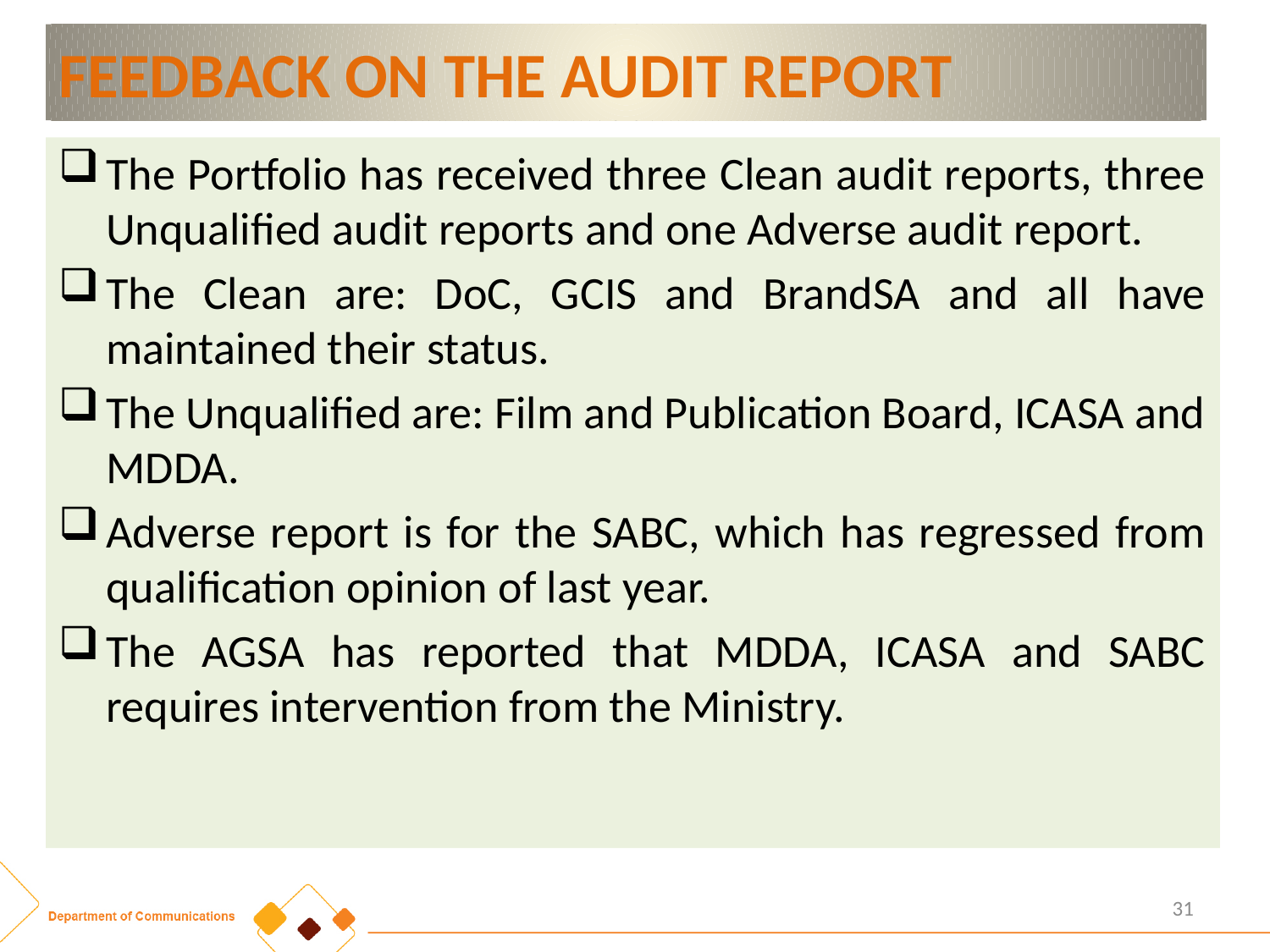

# FEEDBACK ON THE AUDIT REPORT
The Portfolio has received three Clean audit reports, three Unqualified audit reports and one Adverse audit report.
The Clean are: DoC, GCIS and BrandSA and all have maintained their status.
The Unqualified are: Film and Publication Board, ICASA and MDDA.
Adverse report is for the SABC, which has regressed from qualification opinion of last year.
The AGSA has reported that MDDA, ICASA and SABC requires intervention from the Ministry.
31